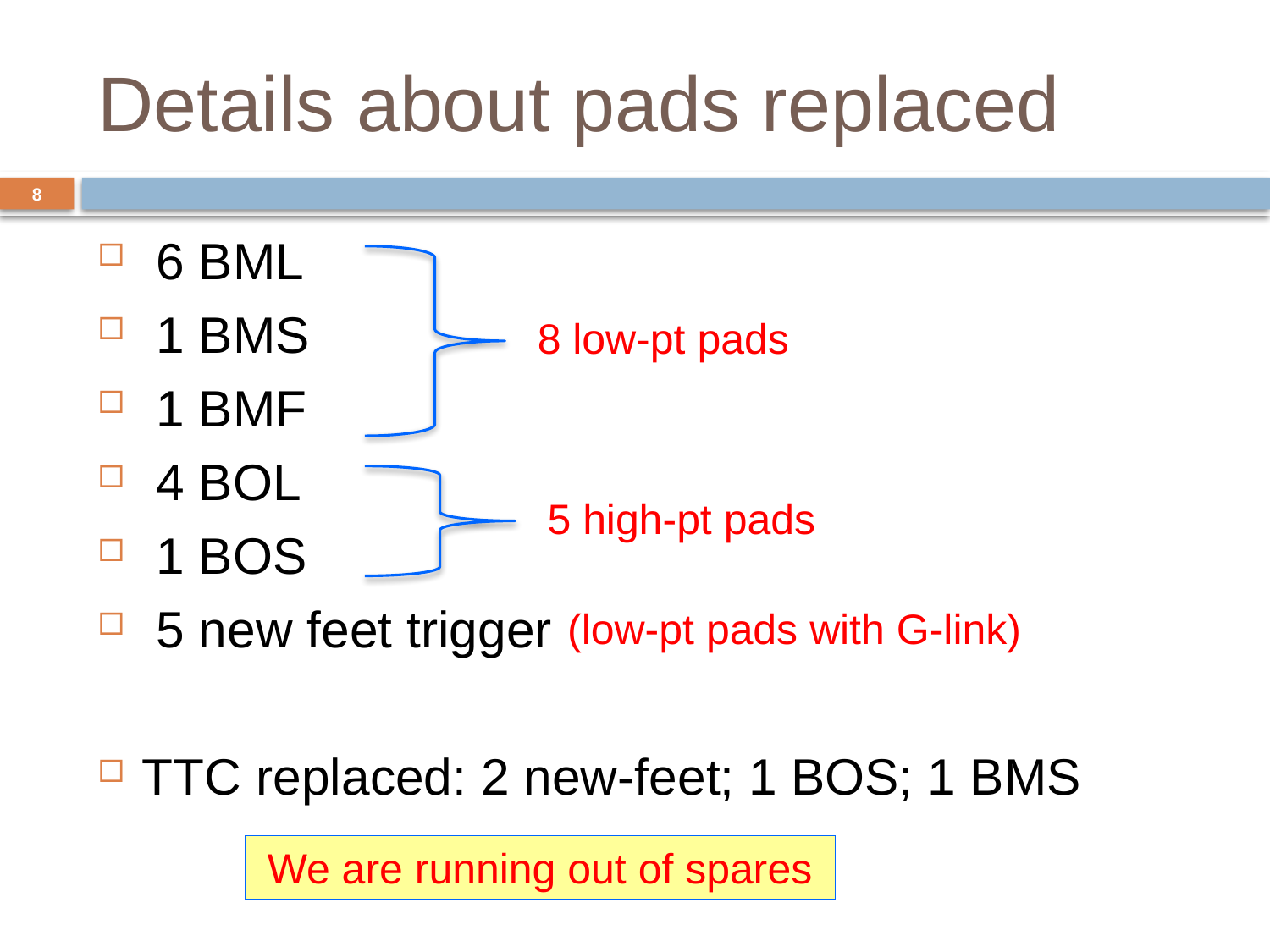

# Details about pads replaced
8
 6 BML
 1 BMS
 1 BMF
 4 BOL
 1 BOS
 5 new feet trigger

TTC replaced: 2 new-feet; 1 BOS; 1 BMS

8 low-pt pads

5 high-pt pads
(low-pt pads with G-link)
We are running out of spares